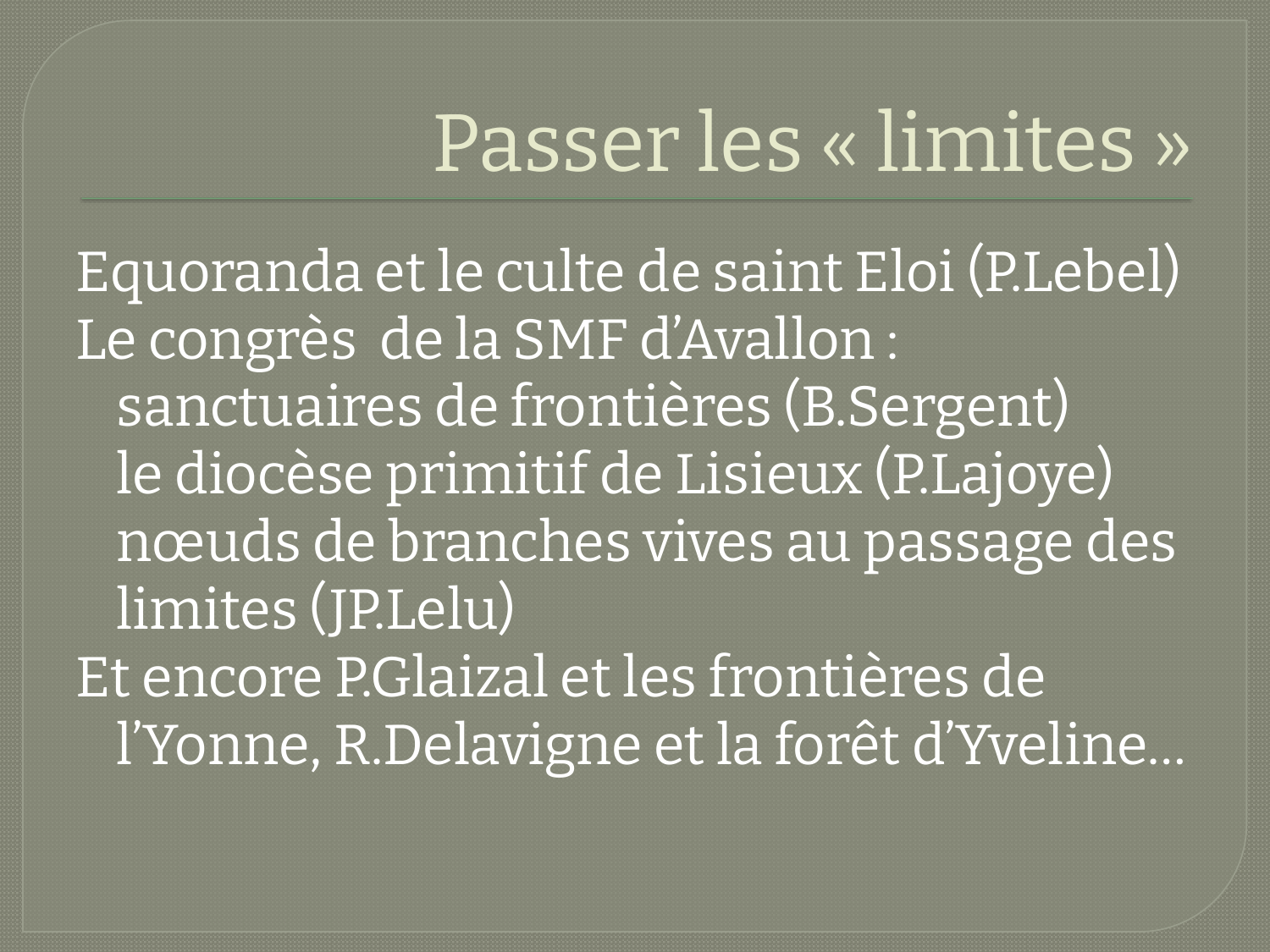

# Passer les « limites »
Equoranda et le culte de saint Eloi (P.Lebel)
Le congrès  de la SMF d’Avallon :
	sanctuaires de frontières (B.Sergent)
	le diocèse primitif de Lisieux (P.Lajoye)
	nœuds de branches vives au passage des limites (JP.Lelu)
Et encore P.Glaizal et les frontières de l’Yonne, R.Delavigne et la forêt d’Yveline…